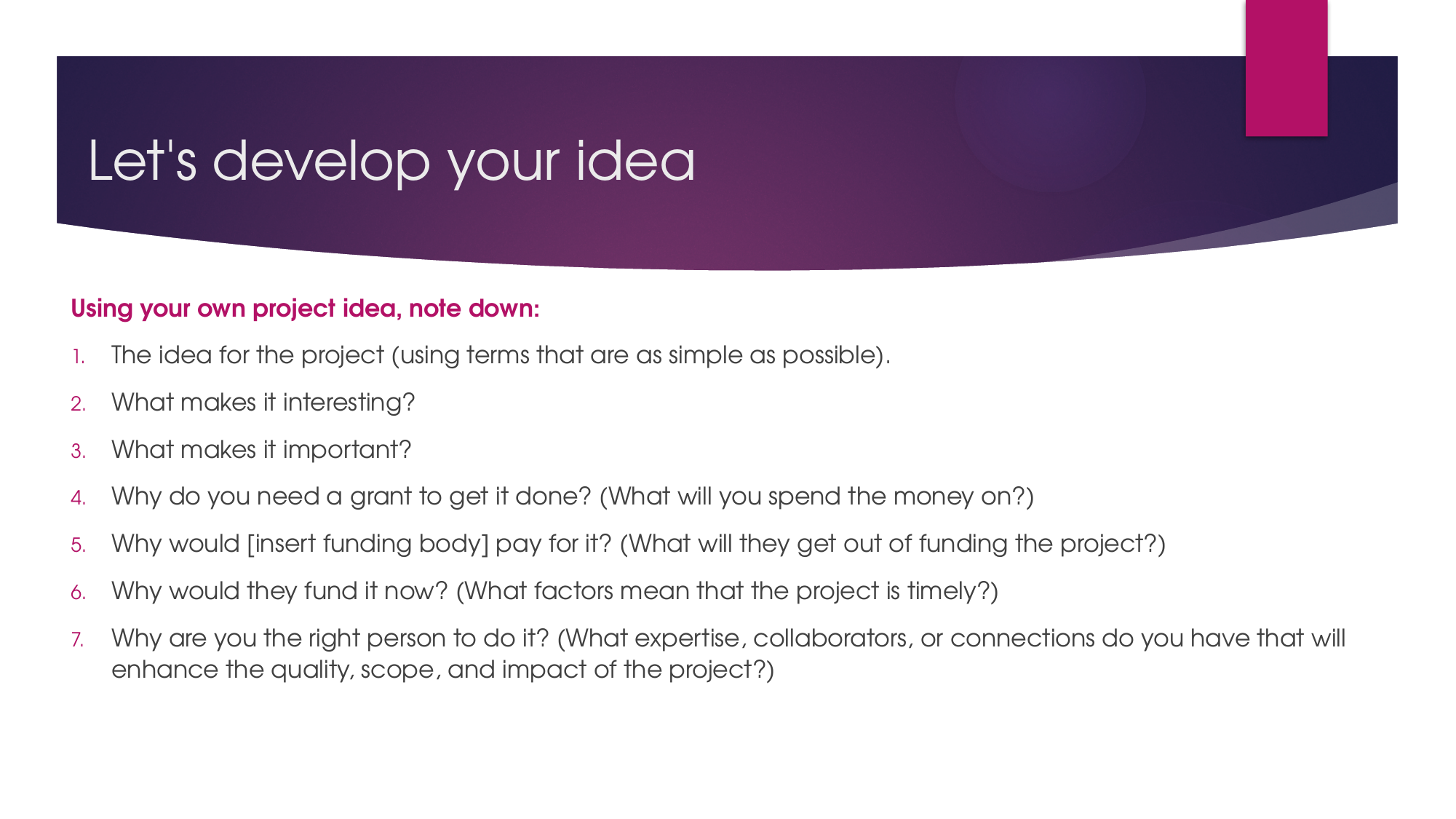

# Let's develop your idea
Using your own project idea, note down:
The idea for the project (using terms that are as simple as possible).
What makes it interesting?
What makes it important?
Why do you need a grant to get it done? (What will you spend the money on?)
Why would [insert funding body] pay for it? (What will they get out of funding the project?)
Why would they fund it now? (What factors mean that the project is timely?)
Why are you the right person to do it? (What expertise, collaborators, or connections do you have that will enhance the quality, scope, and impact of the project?)